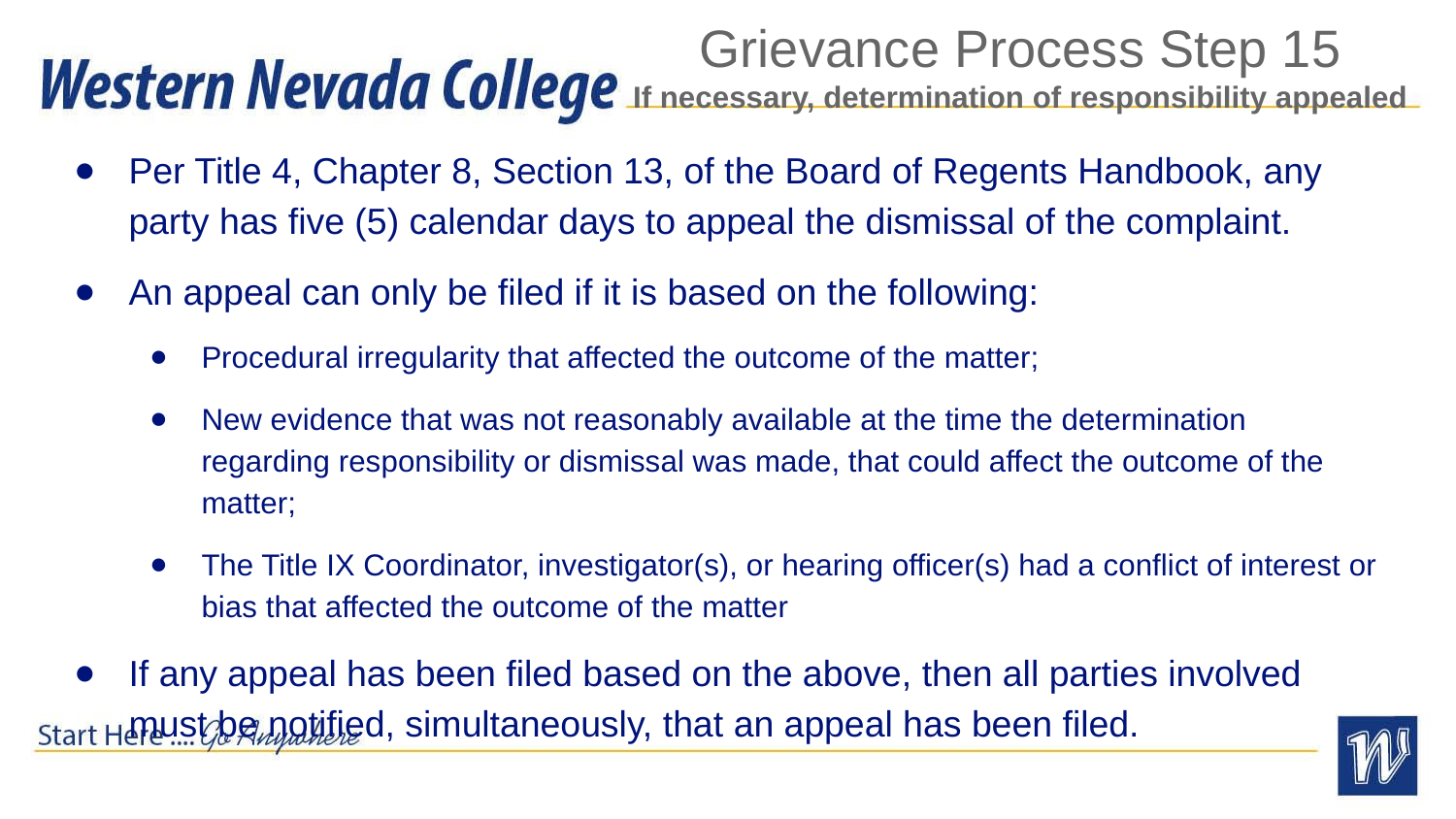

# Grievance Process Step 15
If necessary, determination of responsibility appealed
Per Title 4, Chapter 8, Section 13, of the Board of Regents Handbook, any party has five (5) calendar days to appeal the dismissal of the complaint.
An appeal can only be filed if it is based on the following:
Procedural irregularity that affected the outcome of the matter;
New evidence that was not reasonably available at the time the determination regarding responsibility or dismissal was made, that could affect the outcome of the matter;
The Title IX Coordinator, investigator(s), or hearing officer(s) had a conflict of interest or bias that affected the outcome of the matter
If any appeal has been filed based on the above, then all parties involved must be notified, simultaneously, that an appeal has been filed.